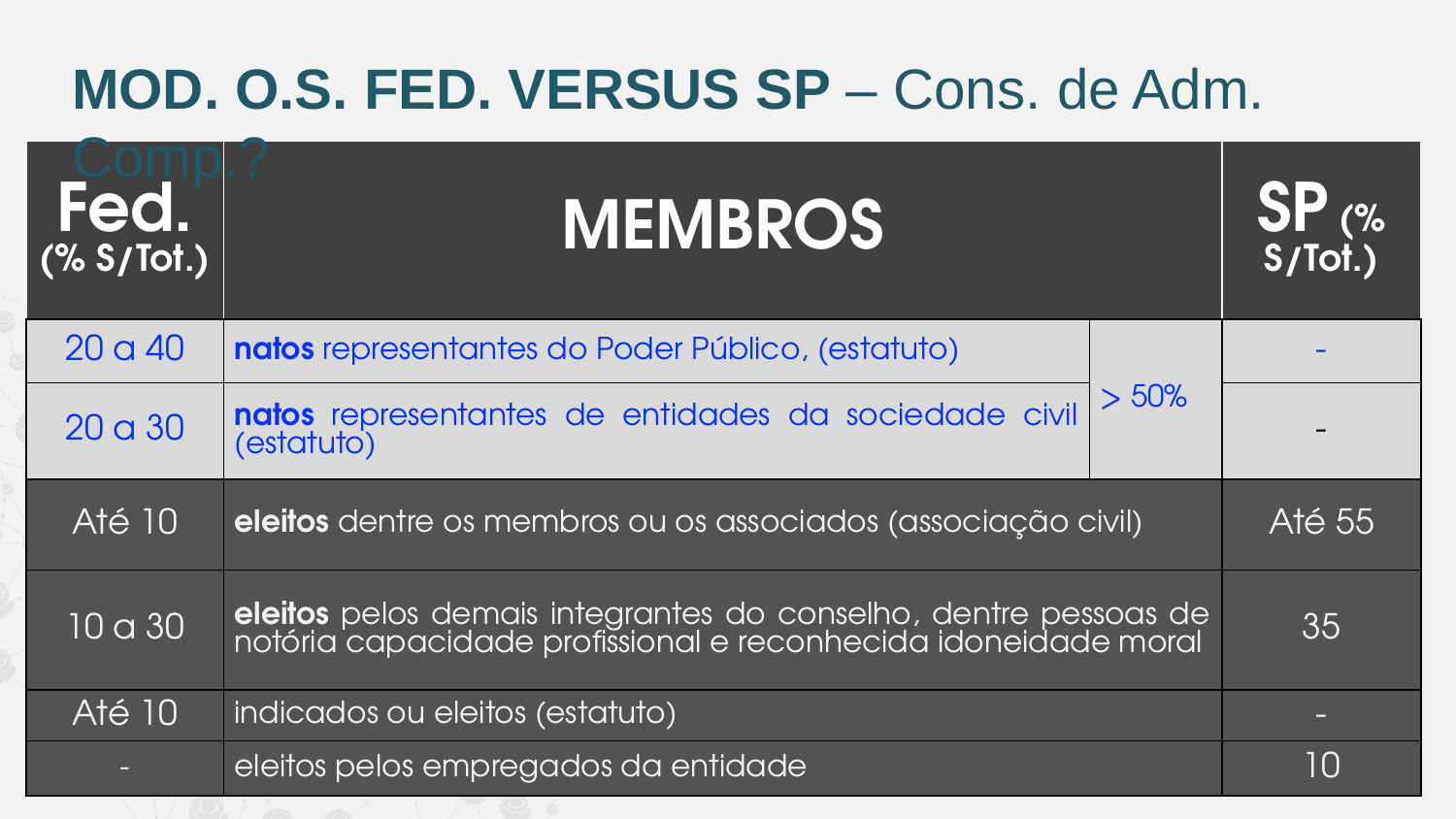

MOD. O.S. FED. VERSUS SP – Cons. de Adm. Comp.?

| Fed. (% S/Tot.) | MEMBROS |  | SP (% S/Tot.) |
| --- | --- | --- | --- |
| 20 a 40 | natos representantes do Poder Público, (estatuto) | > 50% | - |
| 20 a 30 | natos representantes de entidades da sociedade civil (estatuto) |  | - |
| Até 10 | eleitos dentre os membros ou os associados (associação civil) |  | Até 55 |
| 10 a 30 | eleitos pelos demais integrantes do conselho, dentre pessoas de notória capacidade profissional e reconhecida idoneidade moral |  | 35 |
| Até 10 | indicados ou eleitos (estatuto) |  | - |
| - | eleitos pelos empregados da entidade |  | 10 |